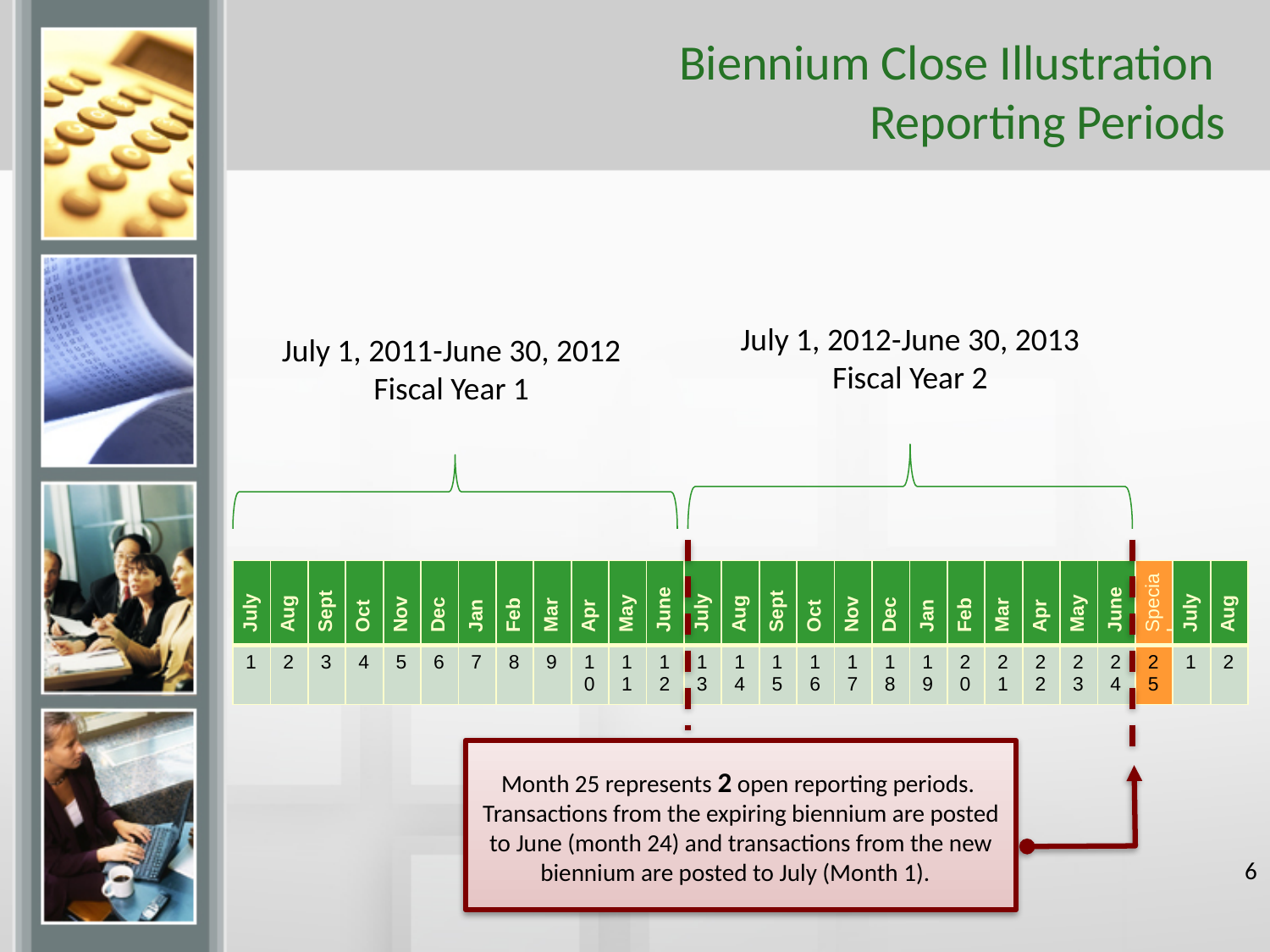

# Biennium Close Illustration Reporting Periods

July 1, 2012-June 30, 2013
Fiscal Year 2
July 1, 2011-June 30, 2012
Fiscal Year 1
| July | Aug | Sept | Oct | Nov | Dec | Jan | Feb | Mar | Apr | May | June | July | Aug | Sept | Oct | Nov | Dec | Jan | Feb | Mar | Apr | May | June | Special | July | Aug |
| --- | --- | --- | --- | --- | --- | --- | --- | --- | --- | --- | --- | --- | --- | --- | --- | --- | --- | --- | --- | --- | --- | --- | --- | --- | --- | --- |
| 1 | 2 | 3 | 4 | 5 | 6 | 7 | 8 | 9 | 10 | 11 | 12 | 13 | 14 | 15 | 16 | 17 | 18 | 19 | 20 | 21 | 22 | 23 | 24 | 25 | 1 | 2 |
Month 25 represents 2 open reporting periods.  Transactions from the expiring biennium are posted to June (month 24) and transactions from the new biennium are posted to July (Month 1).
6